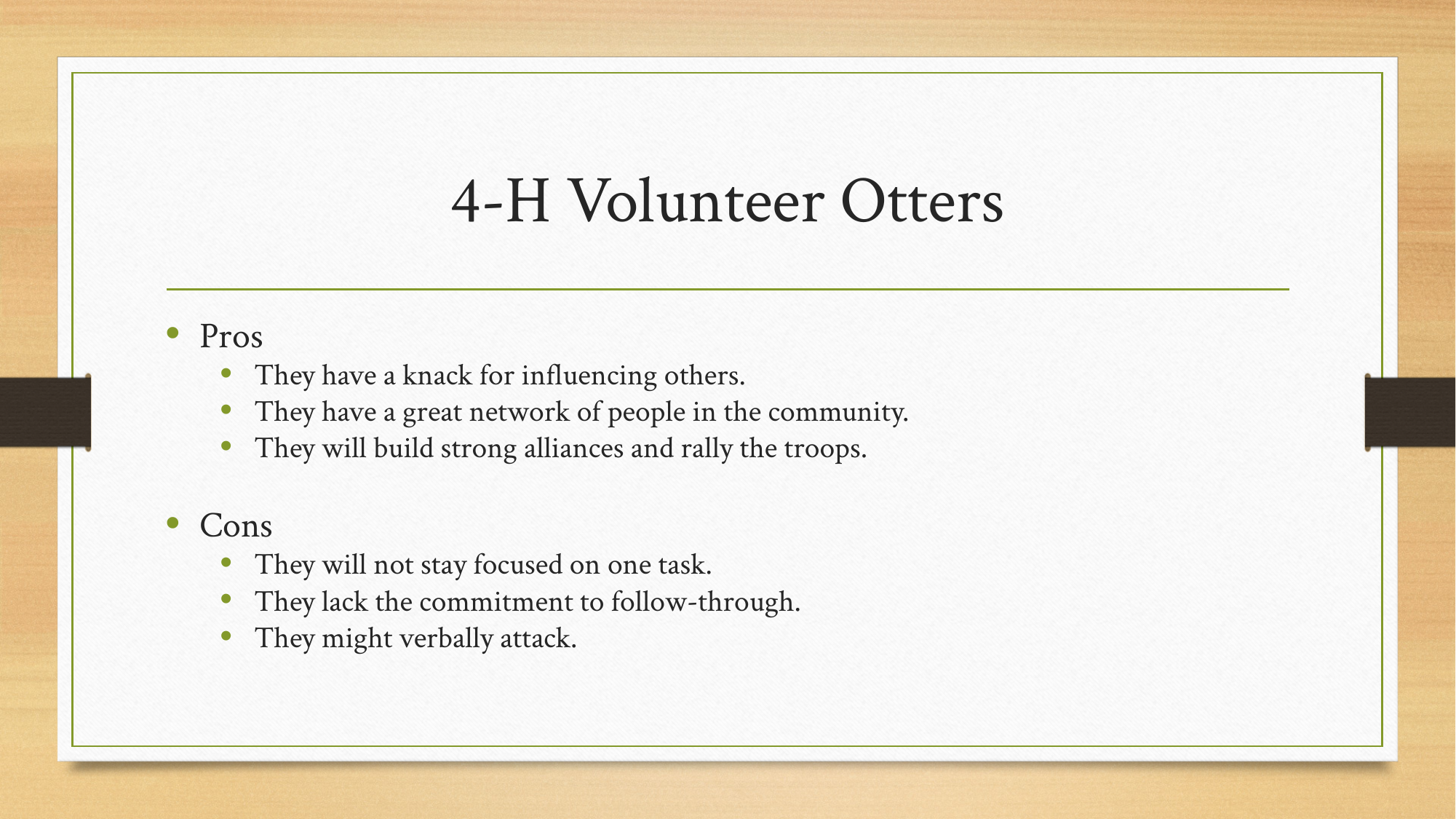

# 4-H Volunteer Otters
Pros
They have a knack for influencing others.
They have a great network of people in the community.
They will build strong alliances and rally the troops.
Cons
They will not stay focused on one task.
They lack the commitment to follow-through.
They might verbally attack.